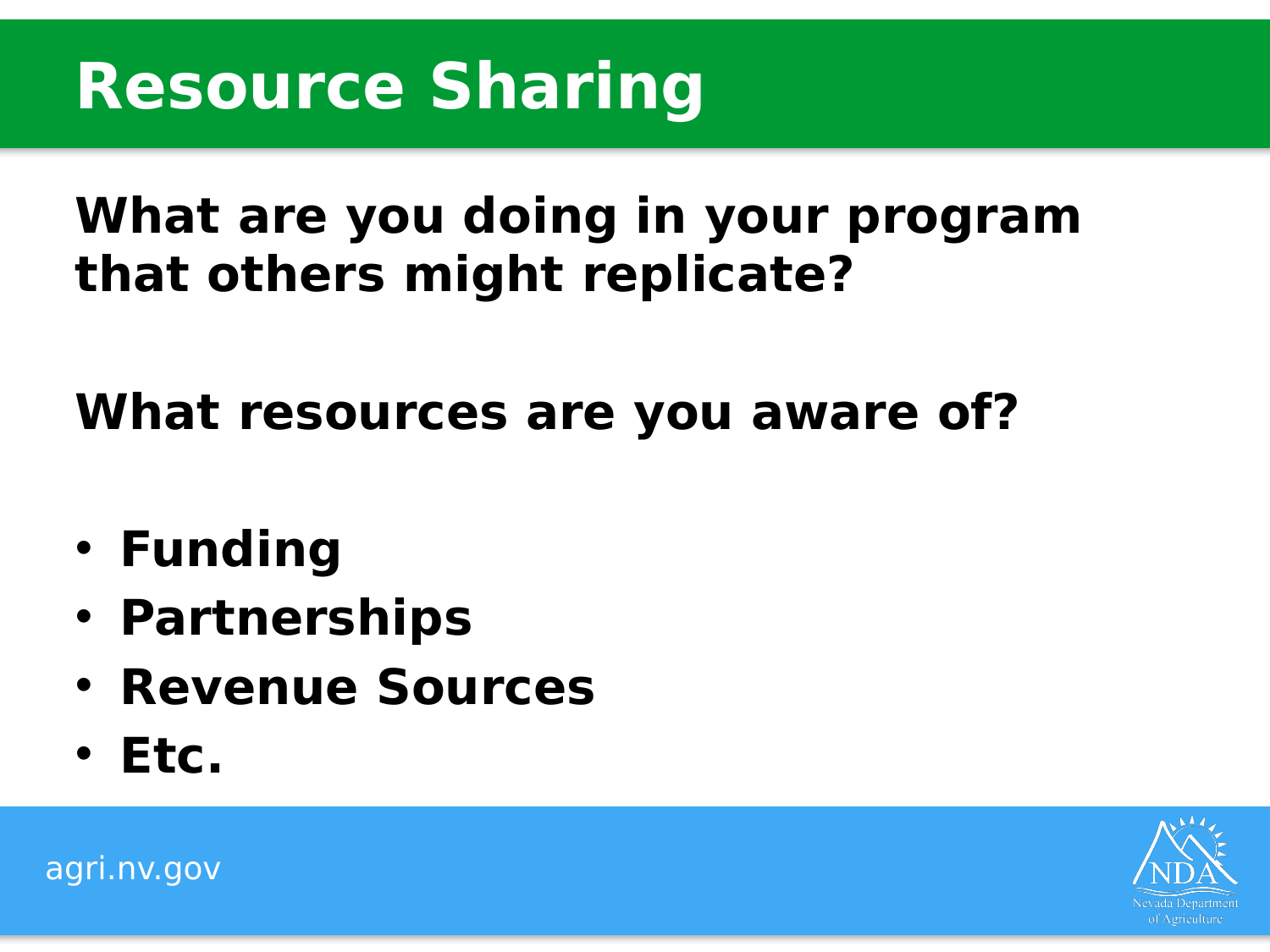

# Resource Sharing
What are you doing in your program that others might replicate?

What resources are you aware of?

Funding
Partnerships
Revenue Sources
Etc.